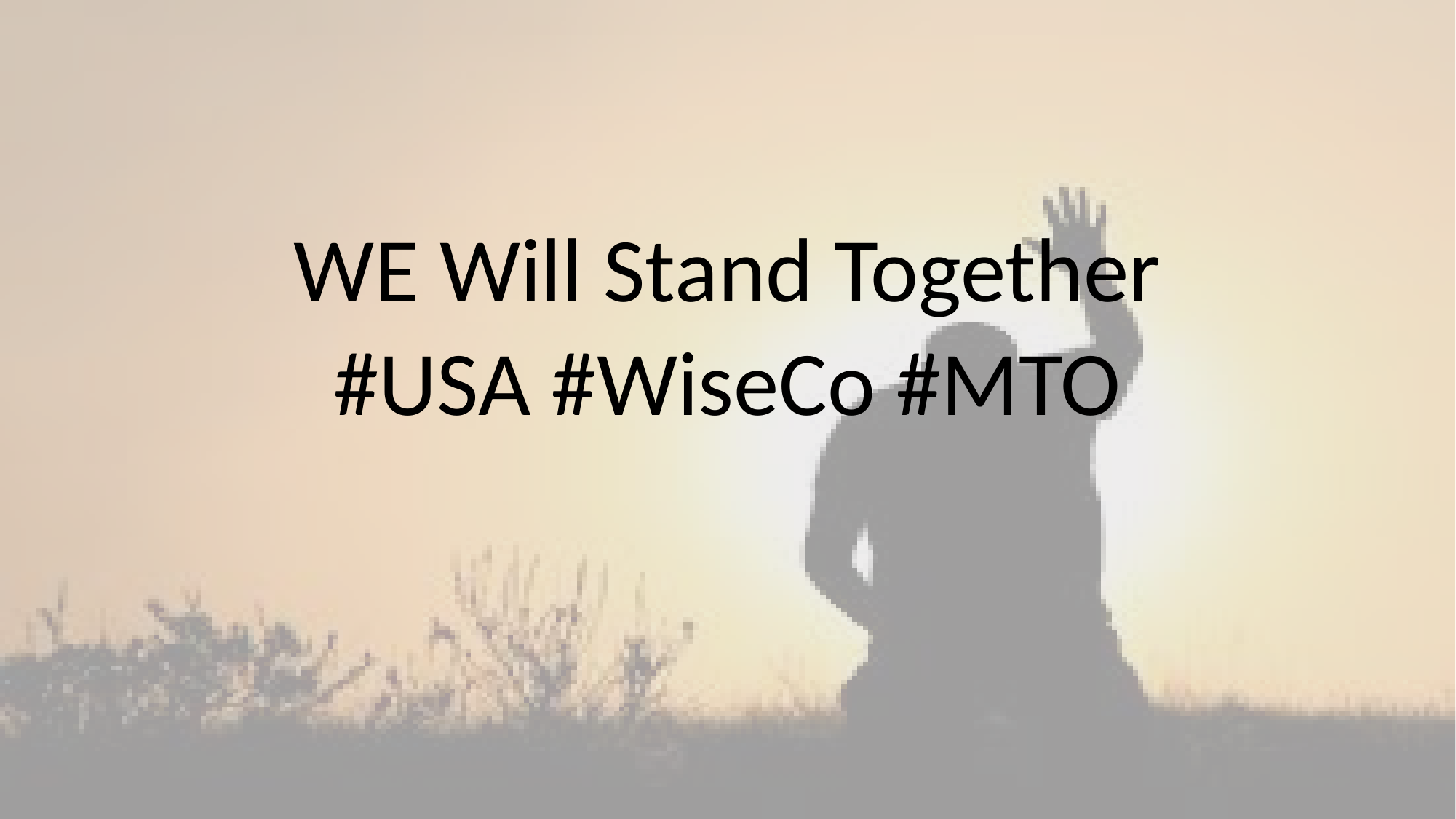

WE Will Stand Together
#USA #WiseCo #MTO